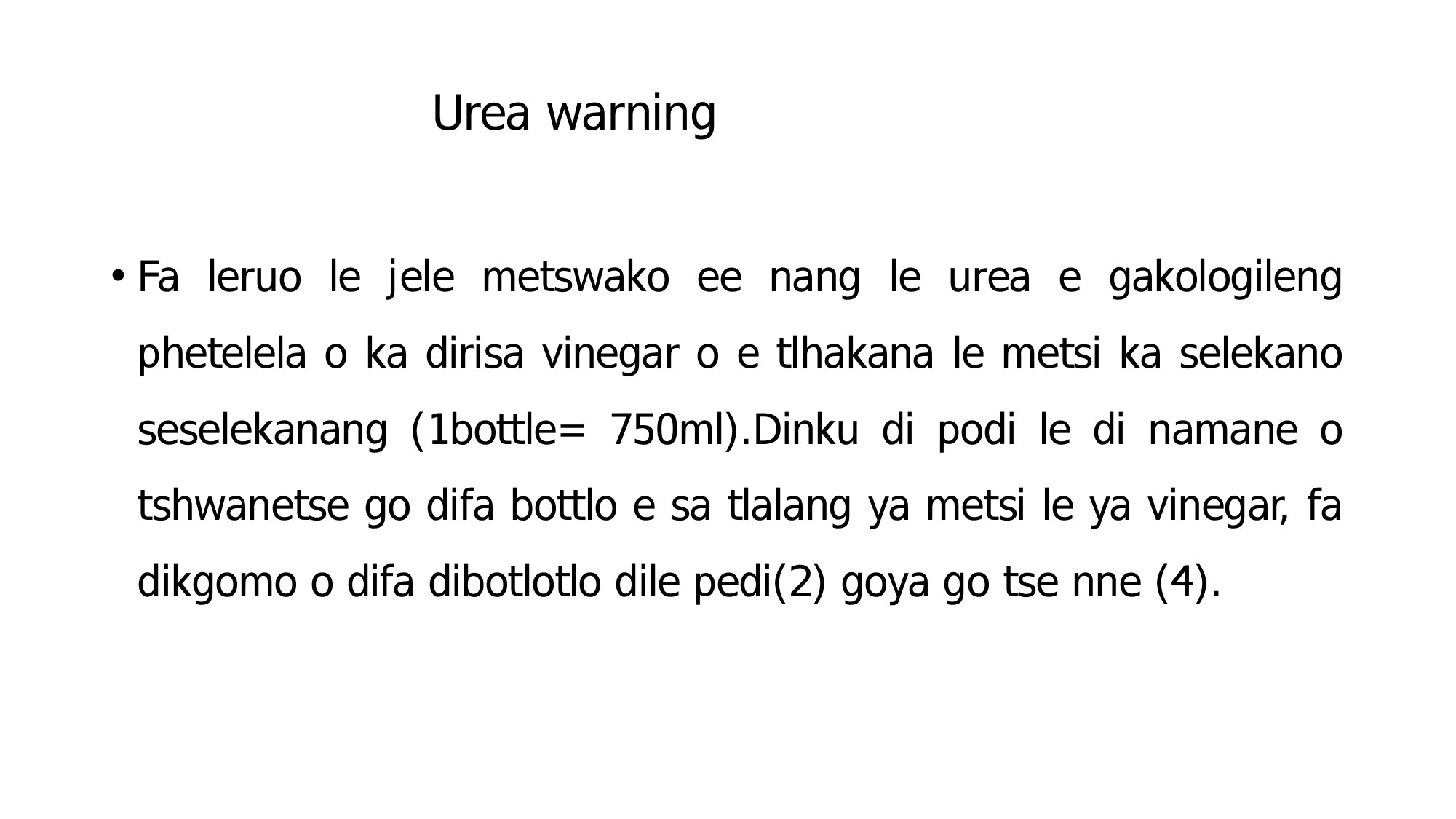

# Urea warning
Fa leruo le jele metswako ee nang le urea e gakologileng phetelela o ka dirisa vinegar o e tlhakana le metsi ka selekano seselekanang (1bottle= 750ml).Dinku di podi le di namane o tshwanetse go difa bottlo e sa tlalang ya metsi le ya vinegar, fa dikgomo o difa dibotlotlo dile pedi(2) goya go tse nne (4).